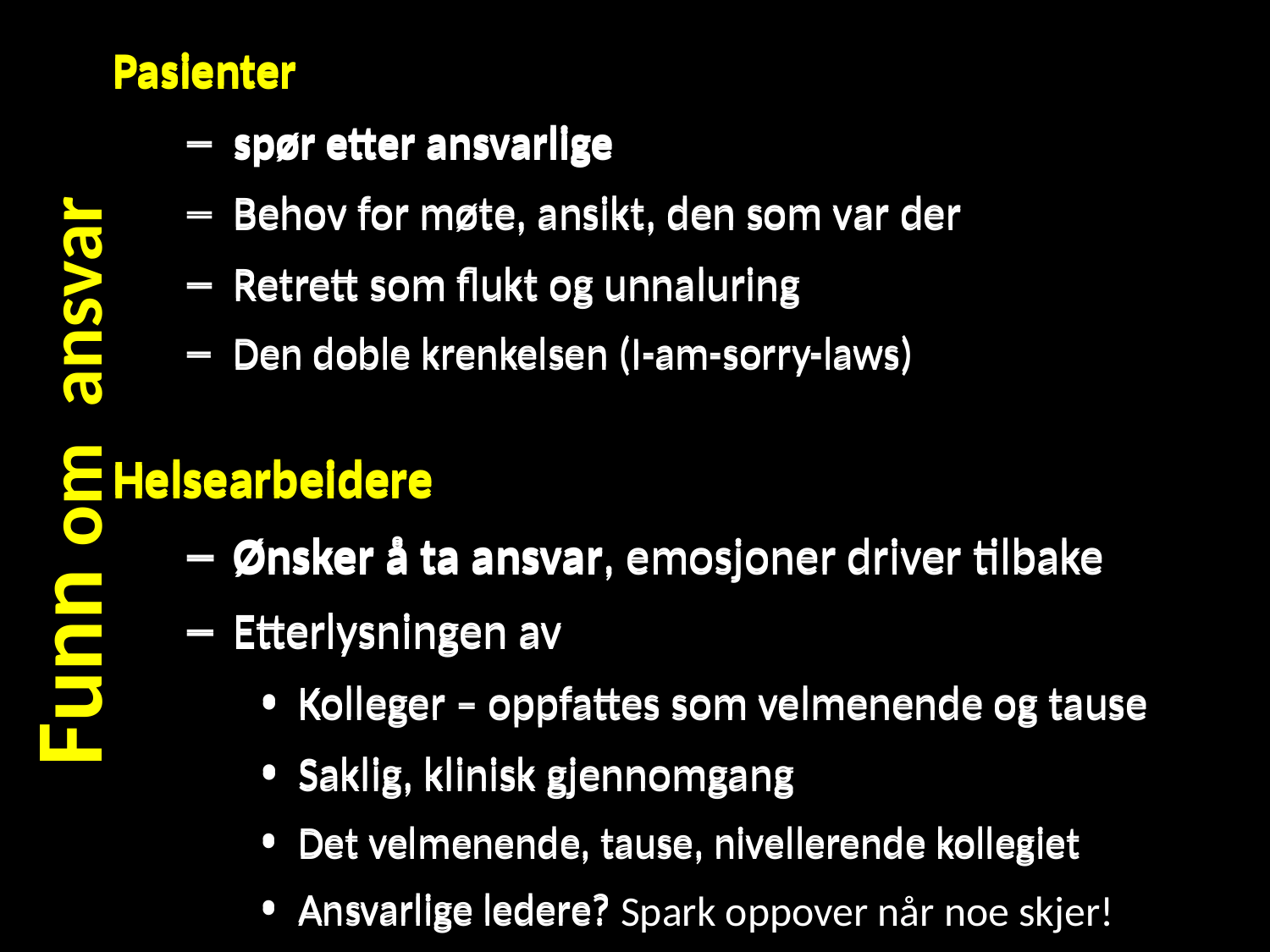

Pasienter
spør etter ansvarlige
Behov for møte, ansikt, den som var der
Retrett som flukt og unnaluring
Den doble krenkelsen (I-am-sorry-laws)
Helsearbeidere
Ønsker å ta ansvar, emosjoner driver tilbake
Etterlysningen av
Kolleger – oppfattes som velmenende og tause
Saklig, klinisk gjennomgang
Det velmenende, tause, nivellerende kollegiet
Ansvarlige ledere?
Den strenge dommeren  - Gawande
Pasienter
spør etter ansvarlige
Behov for møte, ansikt, den som var der
Retrett som flukt og unnaluring
Den doble krenkelsen (I-am-sorry-laws)
Helsearbeidere
Ønsker å ta ansvar, emosjoner driver tilbake
Etterlysningen av
Kolleger – oppfattes som velmenende og tause
Saklig, klinisk gjennomgang
Det velmenende, tause, nivellerende kollegiet
Ansvarlige ledere? Spark oppover når noe skjer!
Den strenge dommeren  - Gawande
# Funn om ansvar